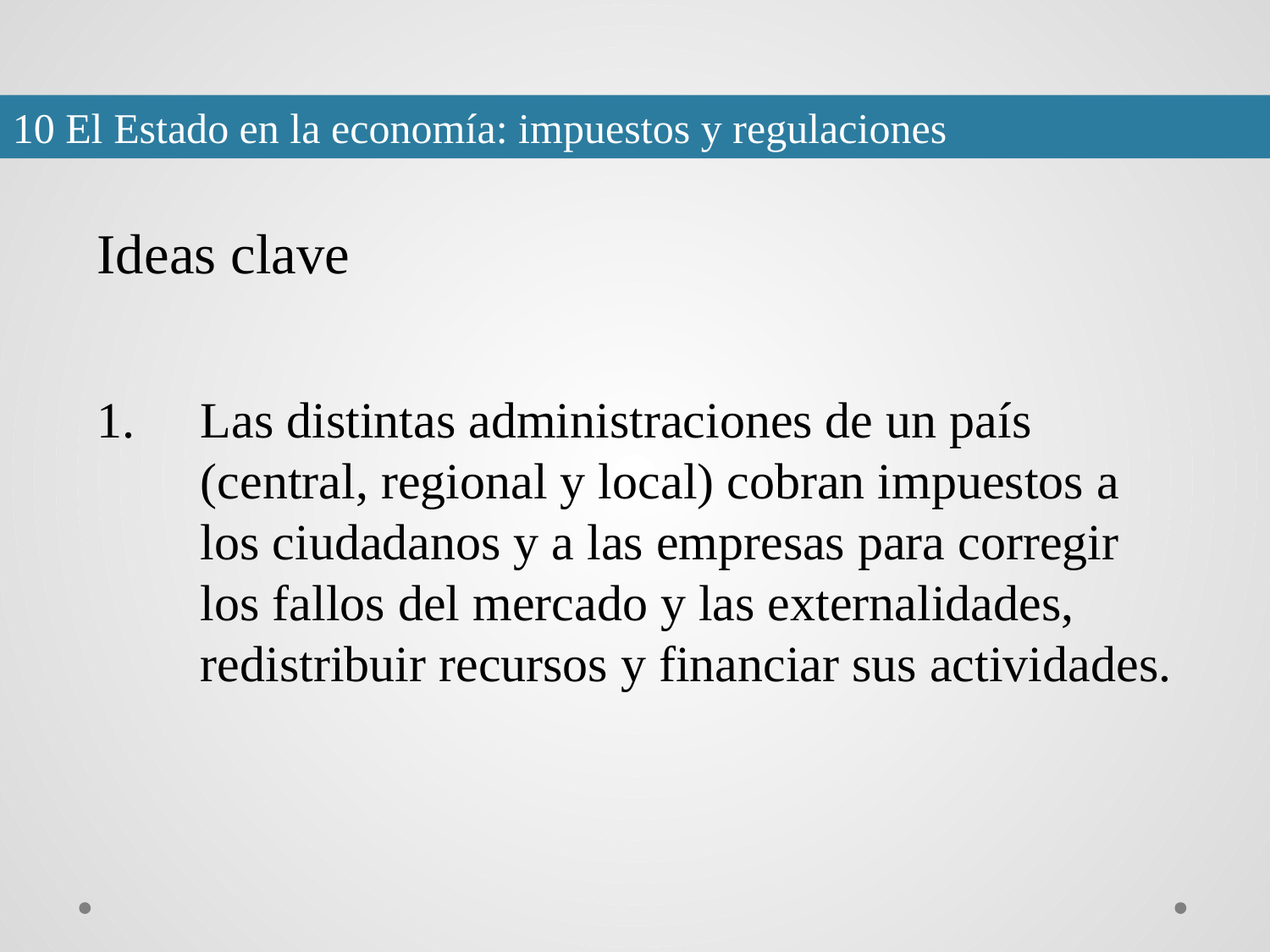

10 El Estado en la economía: impuestos y regulaciones
Ideas clave
# Las distintas administraciones de un país (central, regional y local) cobran impuestos a los ciudadanos y a las empresas para corregir los fallos del mercado y las externalidades, redistribuir recursos y financiar sus actividades.